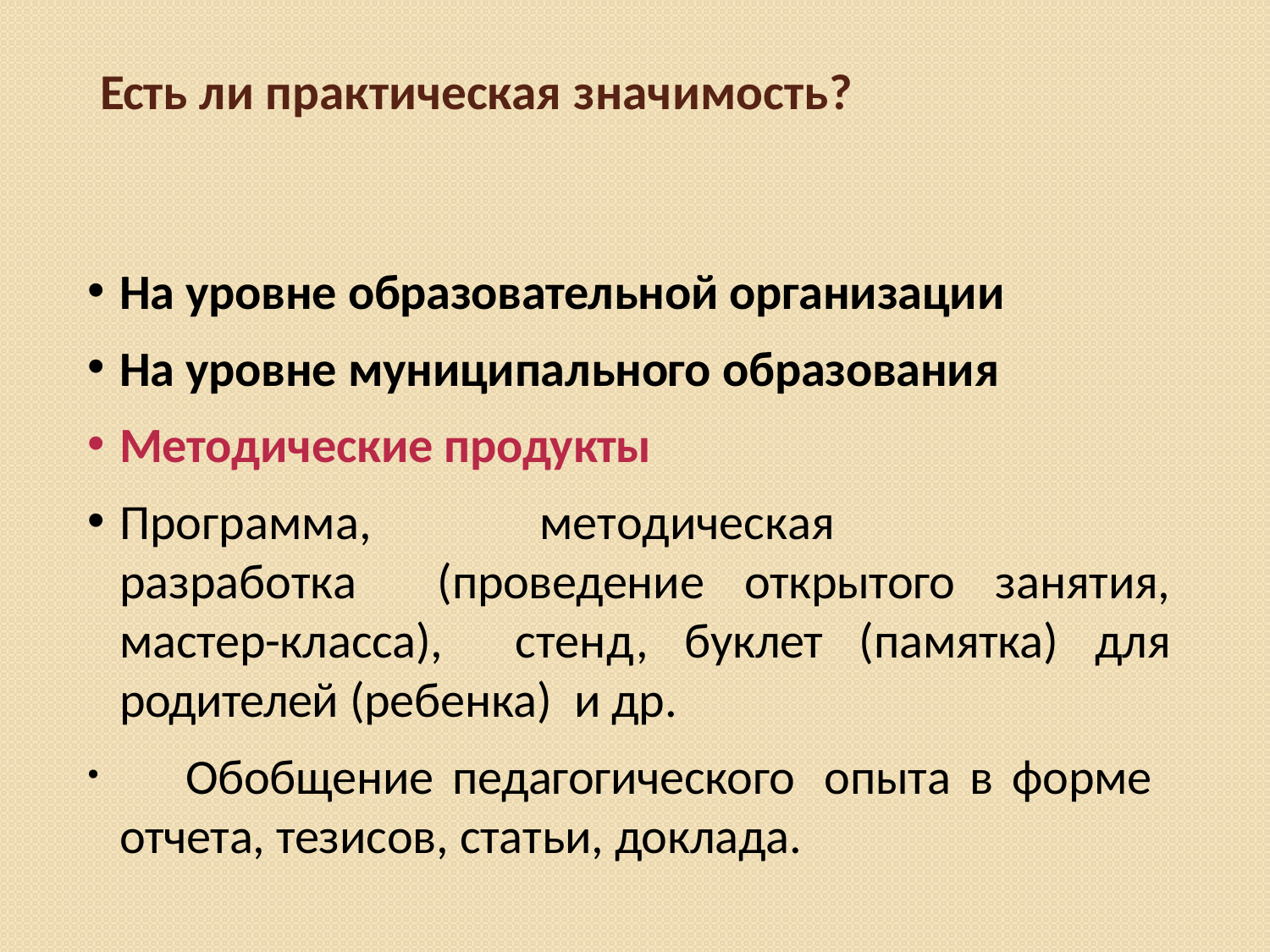

# Есть ли практическая значимость?
На уровне образовательной организации
На уровне муниципального образования
Методические продукты
Программа,	методическая	разработка  (проведение открытого занятия, мастер-класса),  стенд, буклет (памятка) для родителей (ребенка)  и др.
	Обобщение педагогического опыта в форме  отчета, тезисов, статьи, доклада.